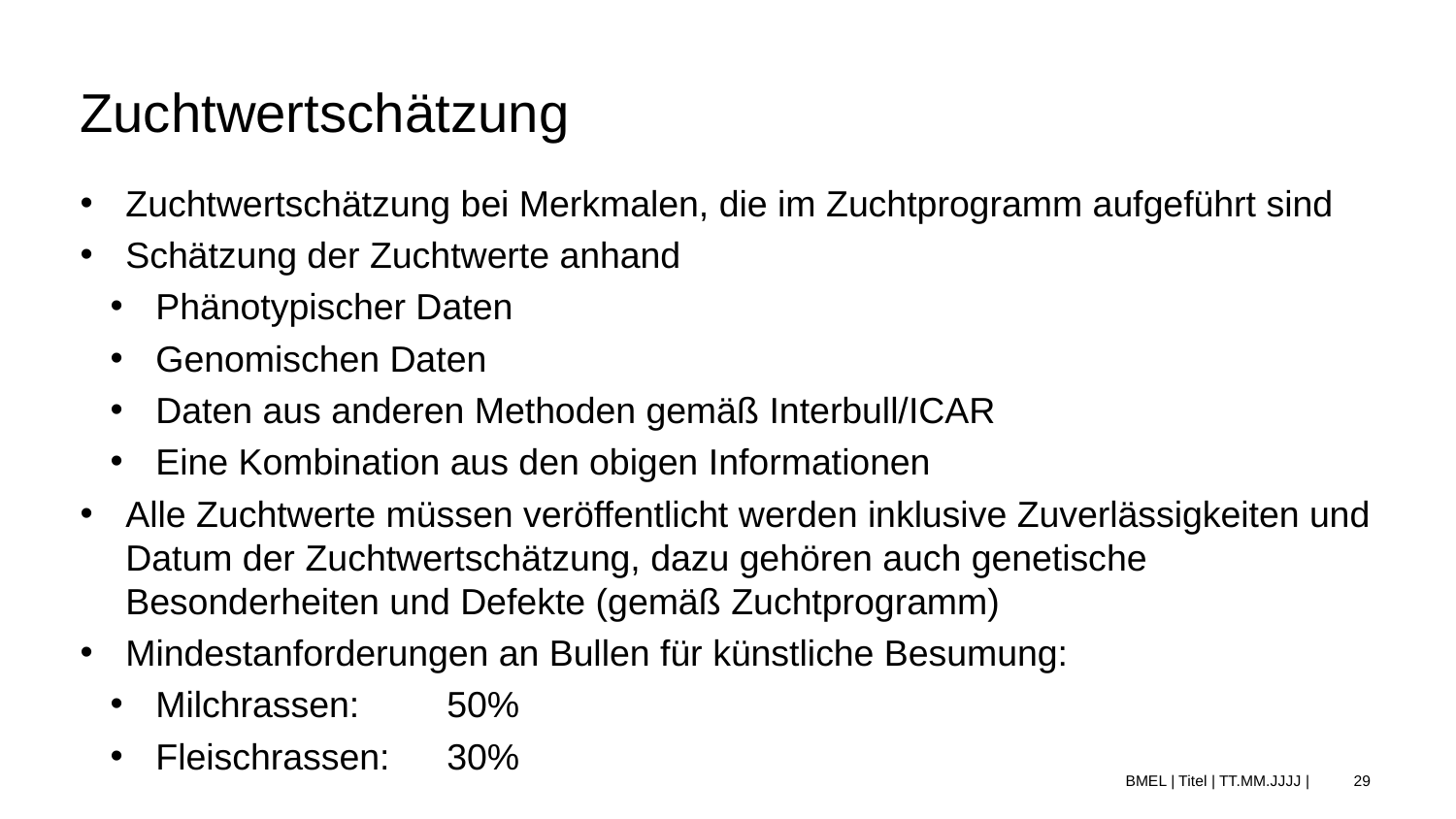

# Zuchtwertschätzung
Zuchtwertschätzung bei Merkmalen, die im Zuchtprogramm aufgeführt sind
Schätzung der Zuchtwerte anhand
Phänotypischer Daten
Genomischen Daten
Daten aus anderen Methoden gemäß Interbull/ICAR
Eine Kombination aus den obigen Informationen
Alle Zuchtwerte müssen veröffentlicht werden inklusive Zuverlässigkeiten und Datum der Zuchtwertschätzung, dazu gehören auch genetische Besonderheiten und Defekte (gemäß Zuchtprogramm)
Mindestanforderungen an Bullen für künstliche Besumung:
Milchrassen: 	50%
Fleischrassen: 	30%
BMEL | Titel | TT.MM.JJJJ |
29